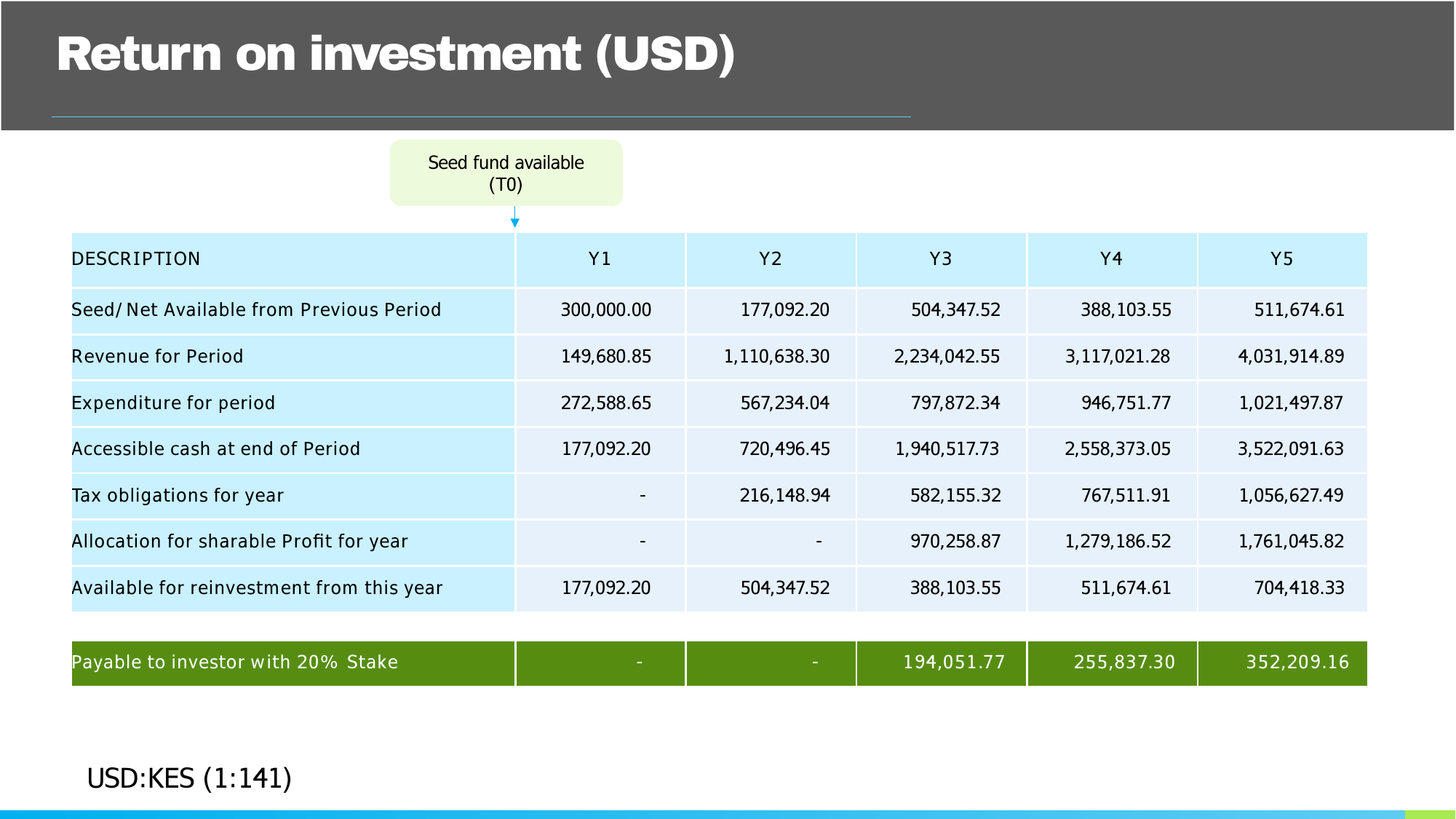

Return on investment (USD)
Seed fund available
(T0)
| DESCRIPTION | Y1 | Y2 | Y3 | Y4 | Y5 |
| --- | --- | --- | --- | --- | --- |
| Seed/Net Available from Previous Period | 300,000.00 | 177,092.20 | 504,347.52 | 388,103.55 | 511,674.61 |
| Revenue for Period | 149,680.85 | 1,110,638.30 | 2,234,042.55 | 3,117,021.28 | 4,031,914.89 |
| Expenditure for period | 272,588.65 | 567,234.04 | 797,872.34 | 946,751.77 | 1,021,497.87 |
| Accessible cash at end of Period | 177,092.20 | 720,496.45 | 1,940,517.73 | 2,558,373.05 | 3,522,091.63 |
| Tax obligations for year | - | 216,148.94 | 582,155.32 | 767,511.91 | 1,056,627.49 |
| Allocation for sharable Profit for year | - | - | 970,258.87 | 1,279,186.52 | 1,761,045.82 |
| Available for reinvestment from this year | 177,092.20 | 504,347.52 | 388,103.55 | 511,674.61 | 704,418.33 |
|  |  |  |  |  |  |
| Payable to investor with 20% Stake | - | - | 194,051.77 | 255,837.30 | 352,209.16 |
USD:KES (1:141)